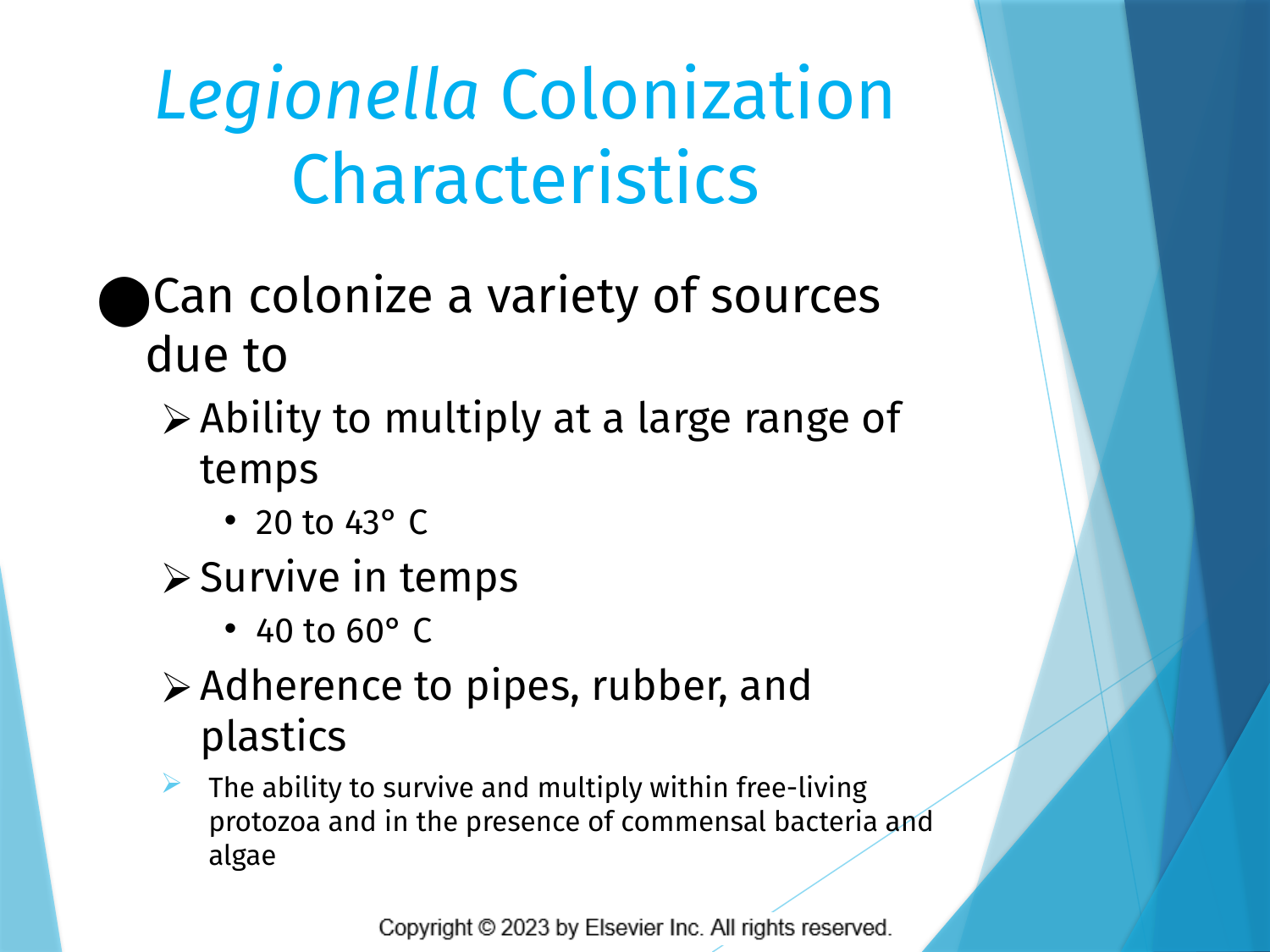

# Legionella Colonization Characteristics
Can colonize a variety of sources due to
Ability to multiply at a large range of temps
20 to 43° C
Survive in temps
40 to 60° C
Adherence to pipes, rubber, and plastics
The ability to survive and multiply within free-living protozoa and in the presence of commensal bacteria and algae